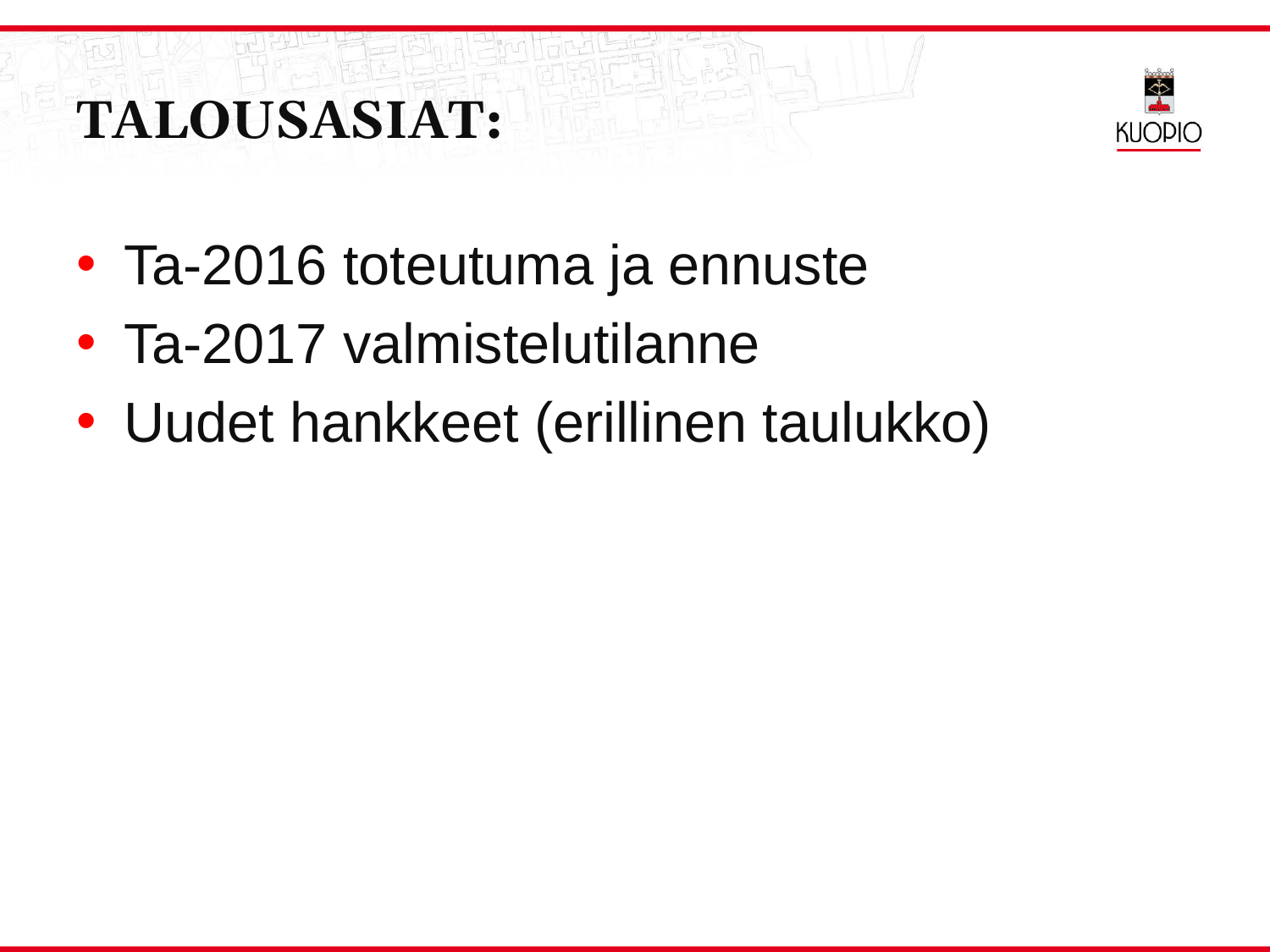

# Talousasiat:
Ta-2016 toteutuma ja ennuste
Ta-2017 valmistelutilanne
Uudet hankkeet (erillinen taulukko)